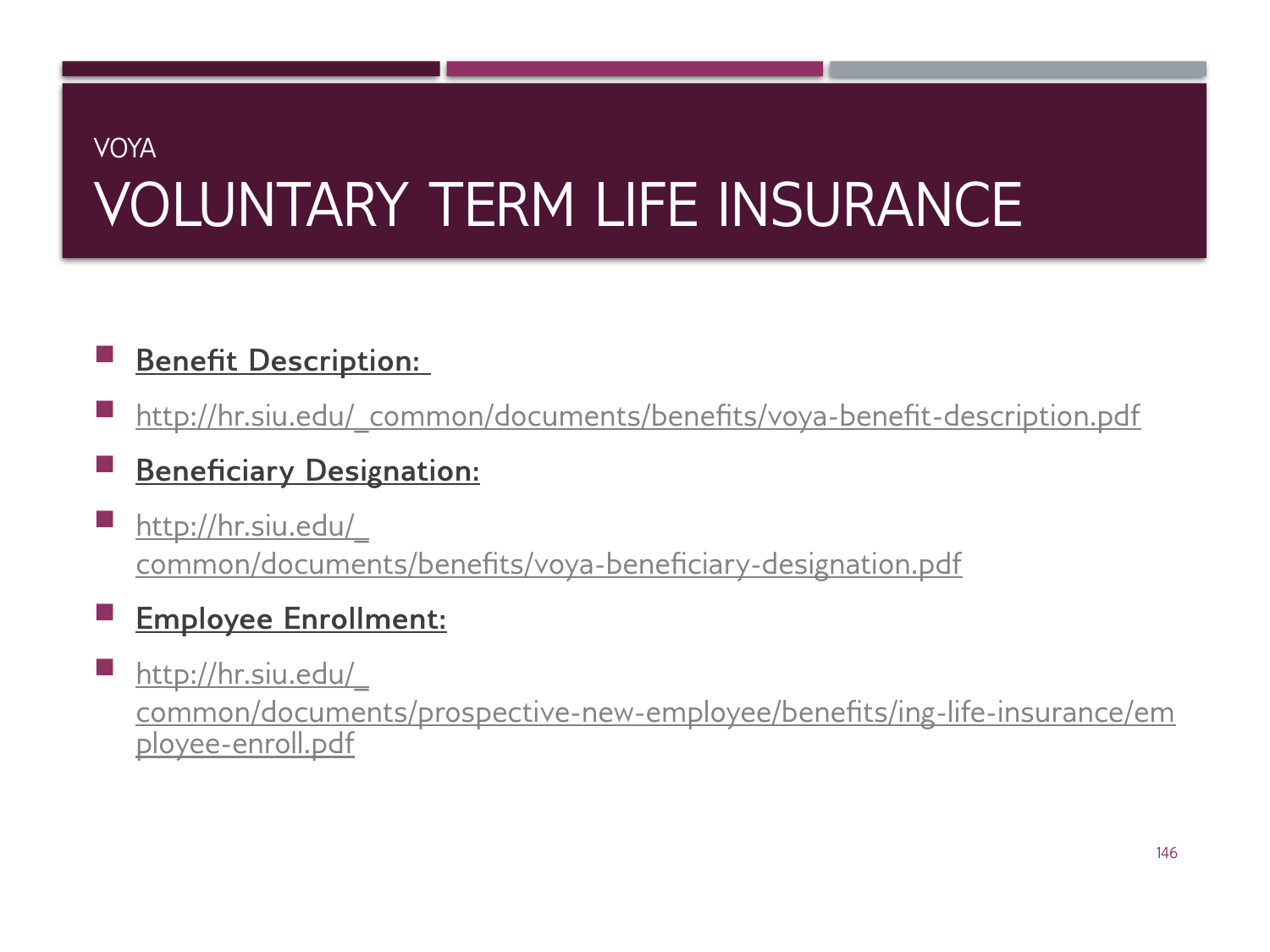

# VOYA Voluntary Term Life Insurance
Benefit Description:
http://hr.siu.edu/_common/documents/benefits/voya-benefit-description.pdf
Beneficiary Designation:
http://hr.siu.edu/_common/documents/benefits/voya-beneficiary-designation.pdf
Employee Enrollment:
http://hr.siu.edu/_common/documents/prospective-new-employee/benefits/ing-life-insurance/employee-enroll.pdf

146